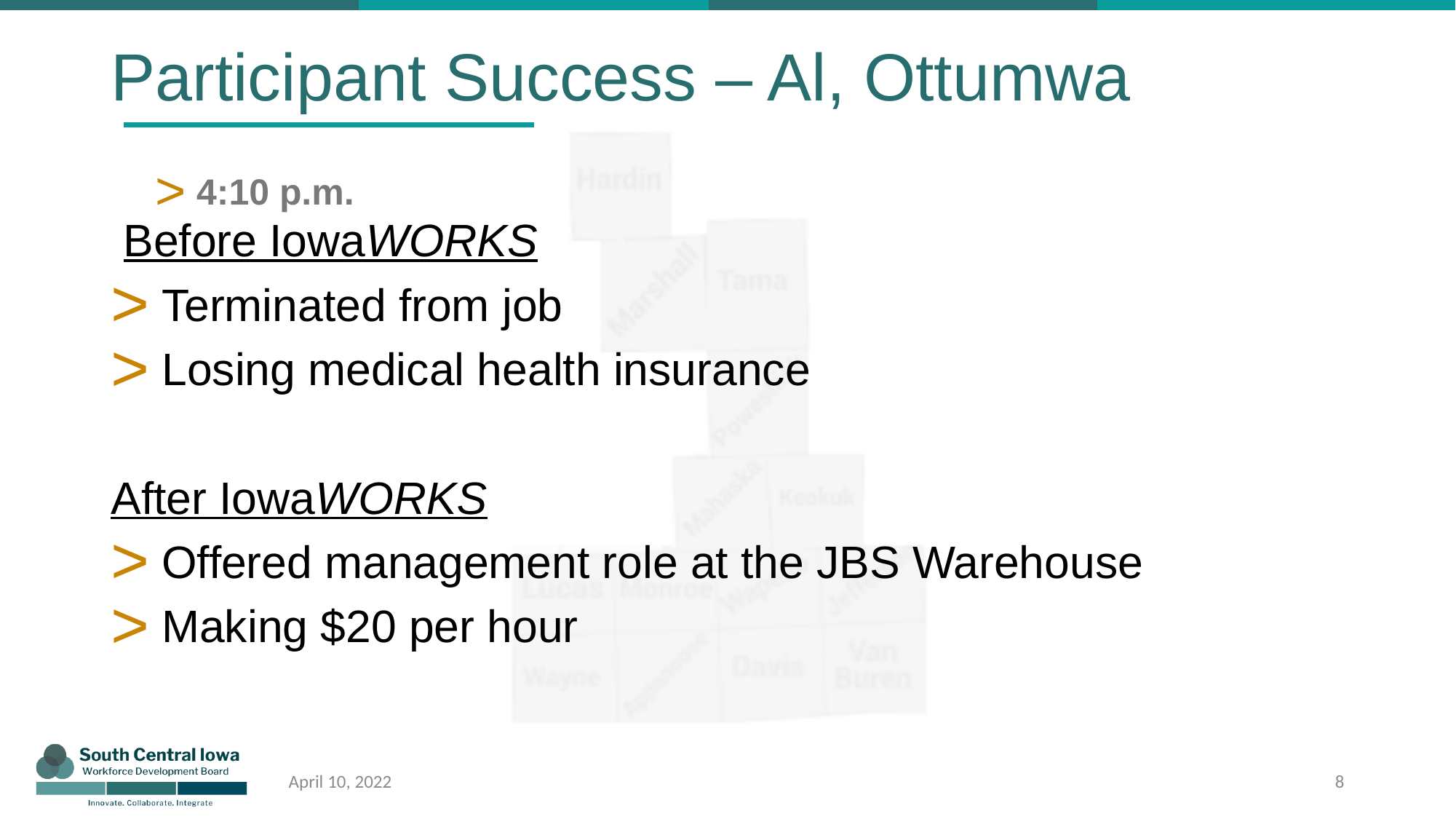

# Participant Success – Al, Ottumwa
4:10 p.m.
 Before IowaWORKS​
 Terminated from job
 Losing medical health insurance

After IowaWORKS​
 Offered management role at the JBS Warehouse
 Making $20 per hour

8
April 10, 2022